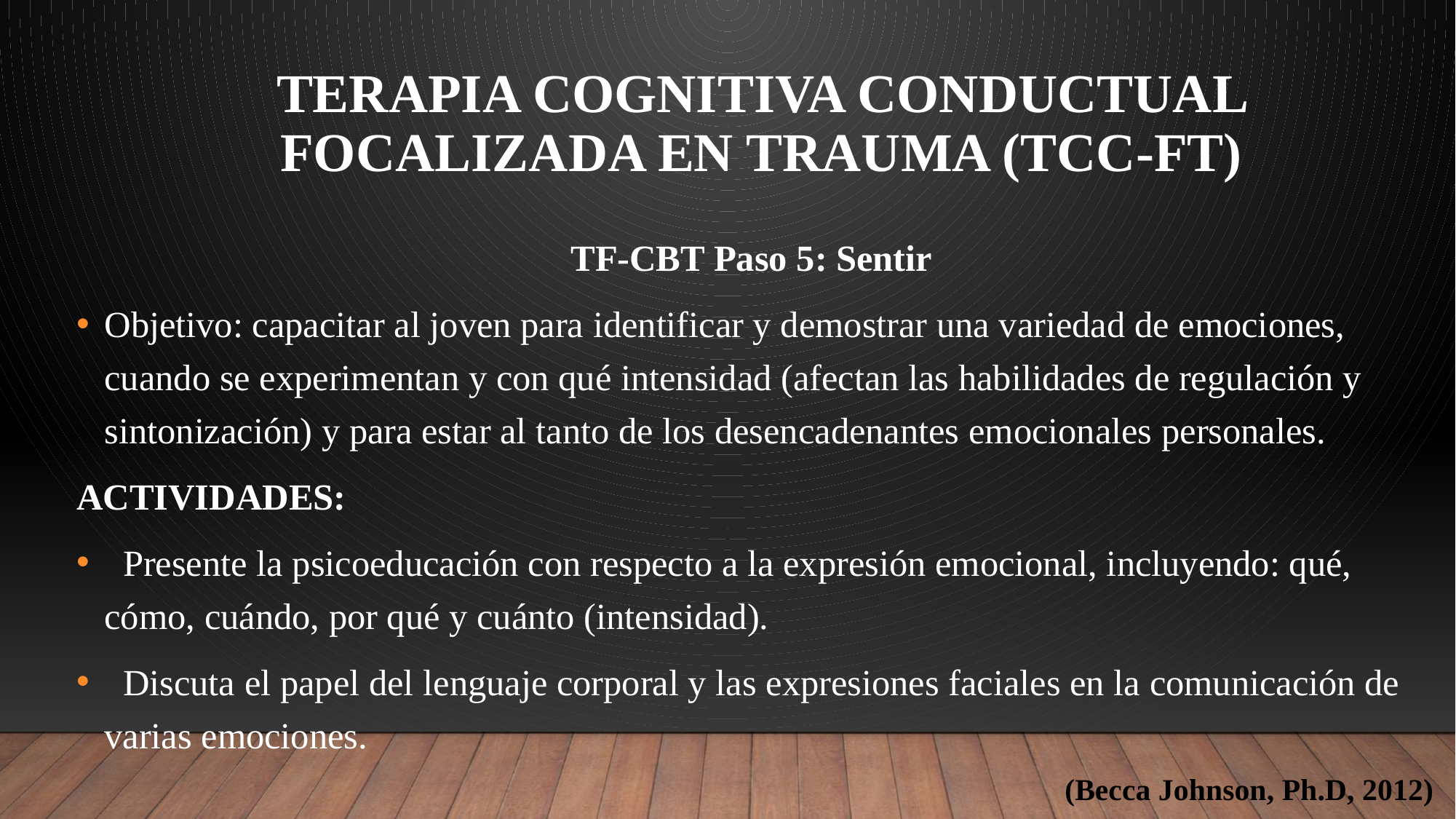

# TERAPIA COGNITIVA CONDUCTUAL FOCALIZADA EN TRAUMA (tcc-ft)
TF-CBT Paso 5: Sentir
Objetivo: capacitar al joven para identificar y demostrar una variedad de emociones, cuando se experimentan y con qué intensidad (afectan las habilidades de regulación y sintonización) y para estar al tanto de los desencadenantes emocionales personales.
ACTIVIDADES:
  Presente la psicoeducación con respecto a la expresión emocional, incluyendo: qué, cómo, cuándo, por qué y cuánto (intensidad).
  Discuta el papel del lenguaje corporal y las expresiones faciales en la comunicación de varias emociones.
(Becca Johnson, Ph.D, 2012)